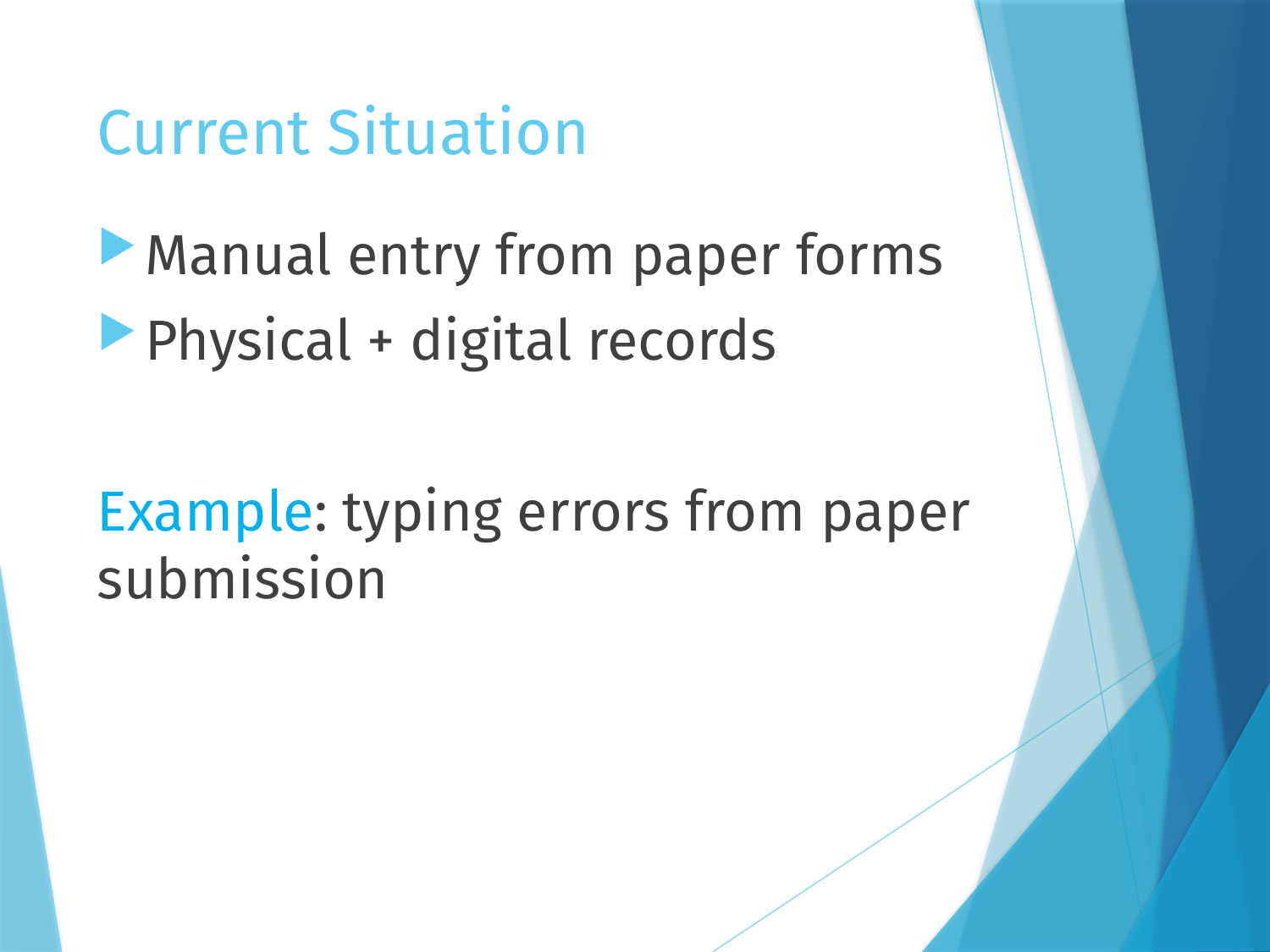

# Current Situation
Manual entry from paper forms
Physical + digital records

Example: typing errors from paper submission